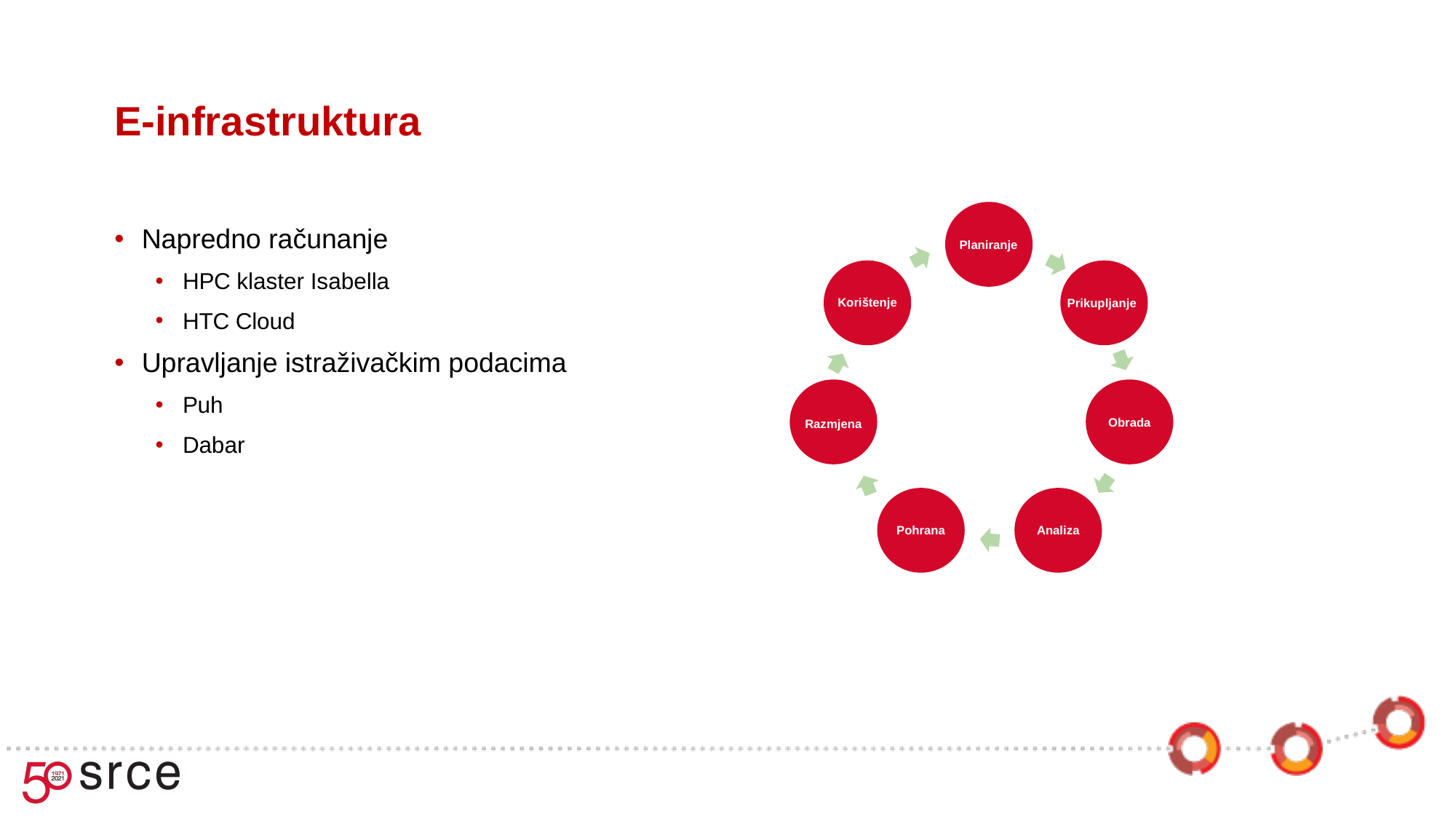

E-infrastruktura

Napredno računanje
HPC klaster Isabella
HTC Cloud
Upravljanje istraživačkim podacima
Puh
Dabar
Planiranje

Korištenje
Prikupljanje

Obrada
Razmjena

Pohrana
Analiza